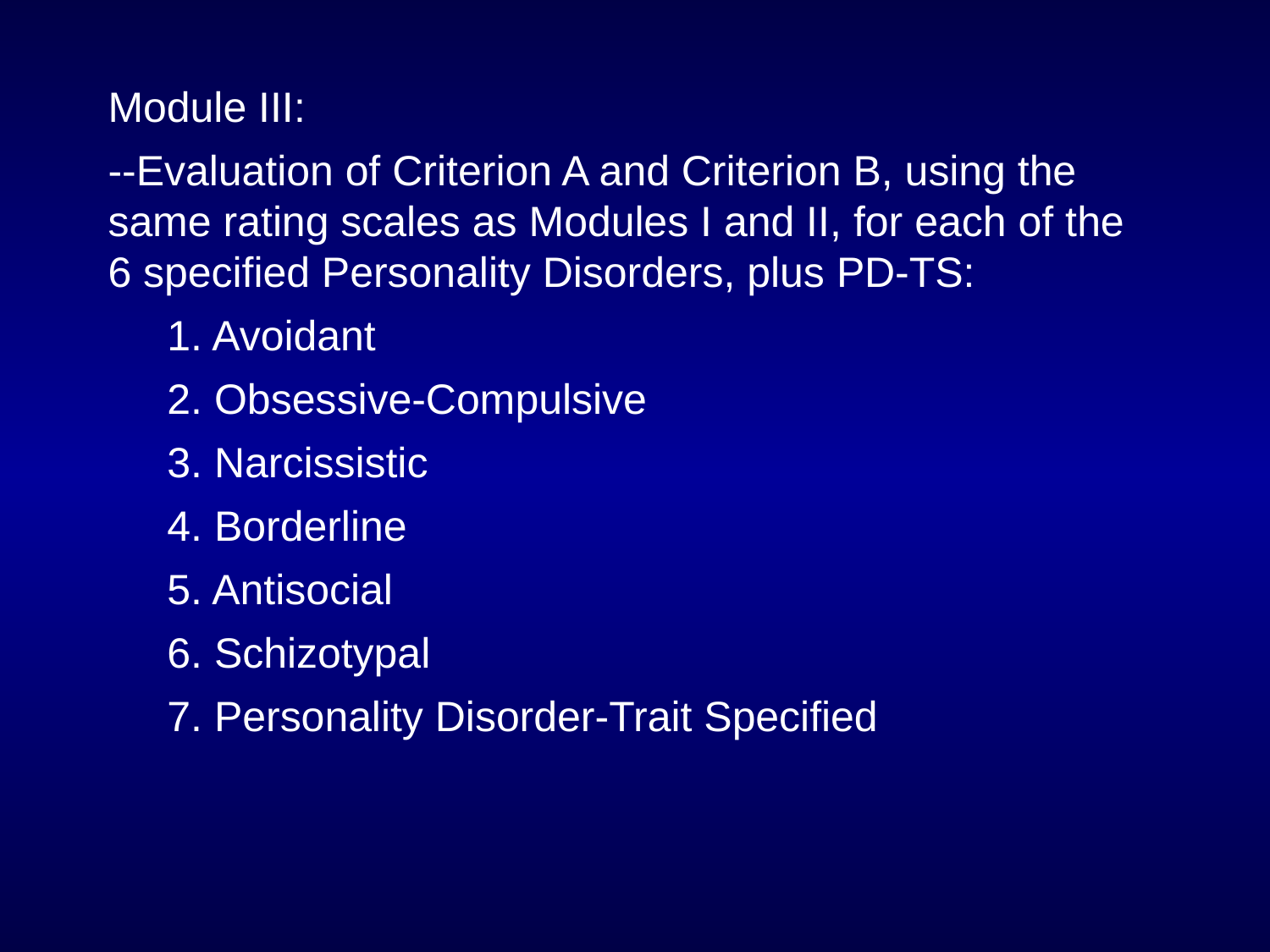

Module III:
--Evaluation of Criterion A and Criterion B, using the same rating scales as Modules I and II, for each of the 6 specified Personality Disorders, plus PD-TS:
     1. Avoidant
     2. Obsessive-Compulsive
     3. Narcissistic
     4. Borderline
     5. Antisocial
     6. Schizotypal
     7. Personality Disorder-Trait Specified